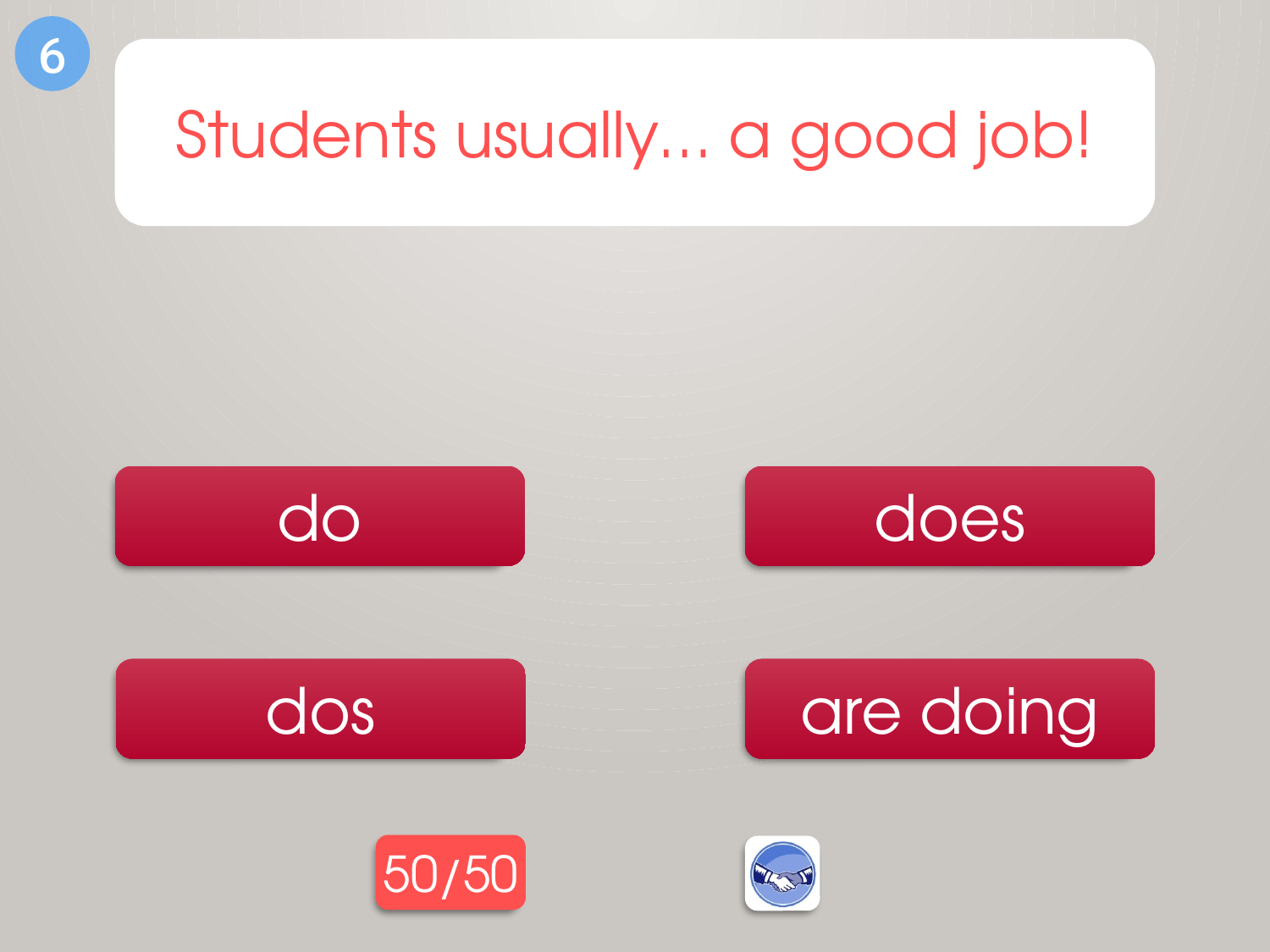

6
Students usually… a good job!
do
does
are doing
dos
50/50